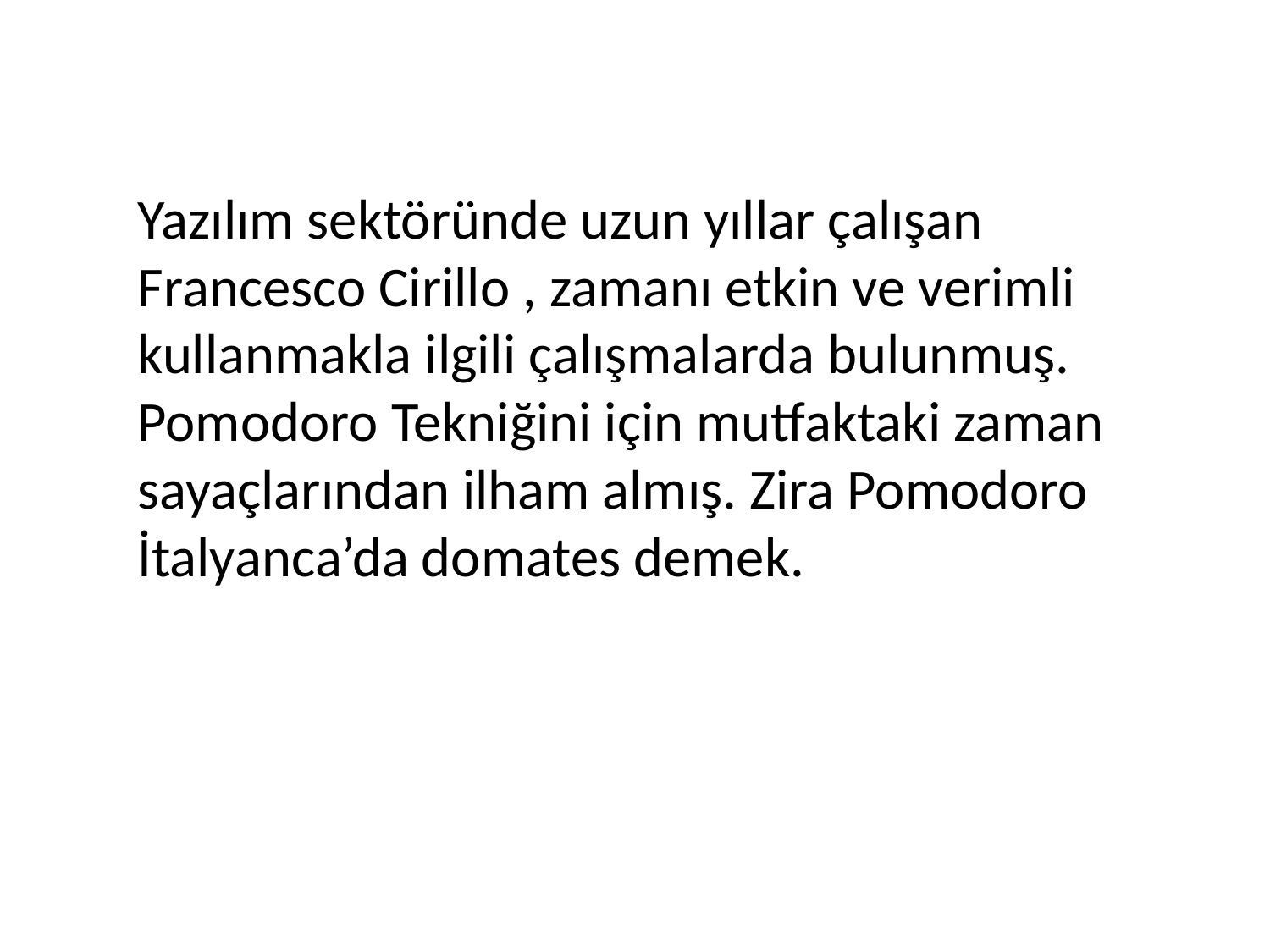

Yazılım sektöründe uzun yıllar çalışan Francesco Cirillo , zamanı etkin ve verimli kullanmakla ilgili çalışmalarda bulunmuş. Pomodoro Tekniğini için mutfaktaki zaman sayaçlarından ilham almış. Zira Pomodoro İtalyanca’da domates demek.